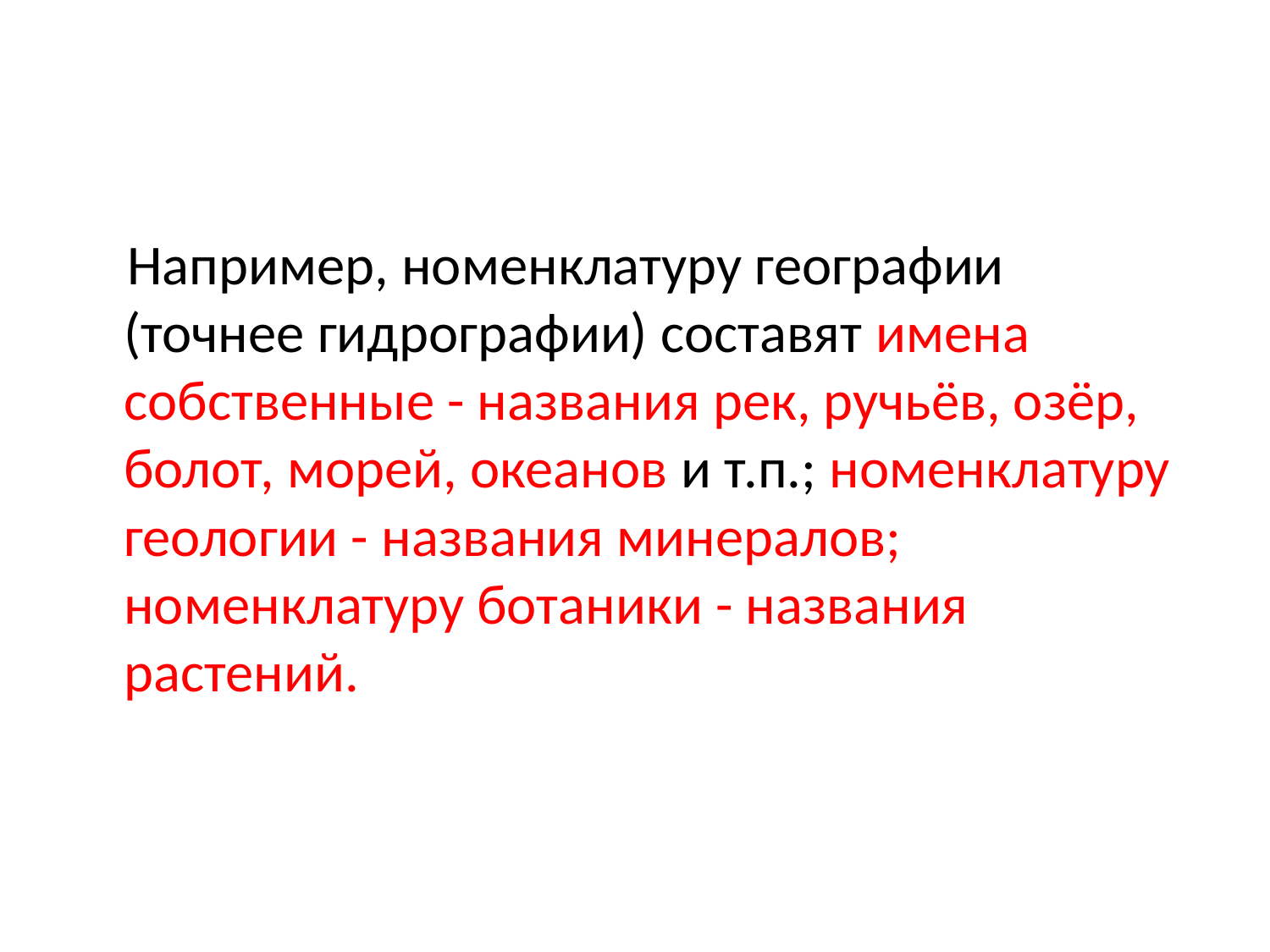

#
    Например, номенклатуру географии (точнее гидрографии) составят имена собственные - названия рек, ручьёв, озёр, болот, морей, океанов и т.п.; номенклатуру геологии - названия минералов; номенклатуру ботаники - названия растений.